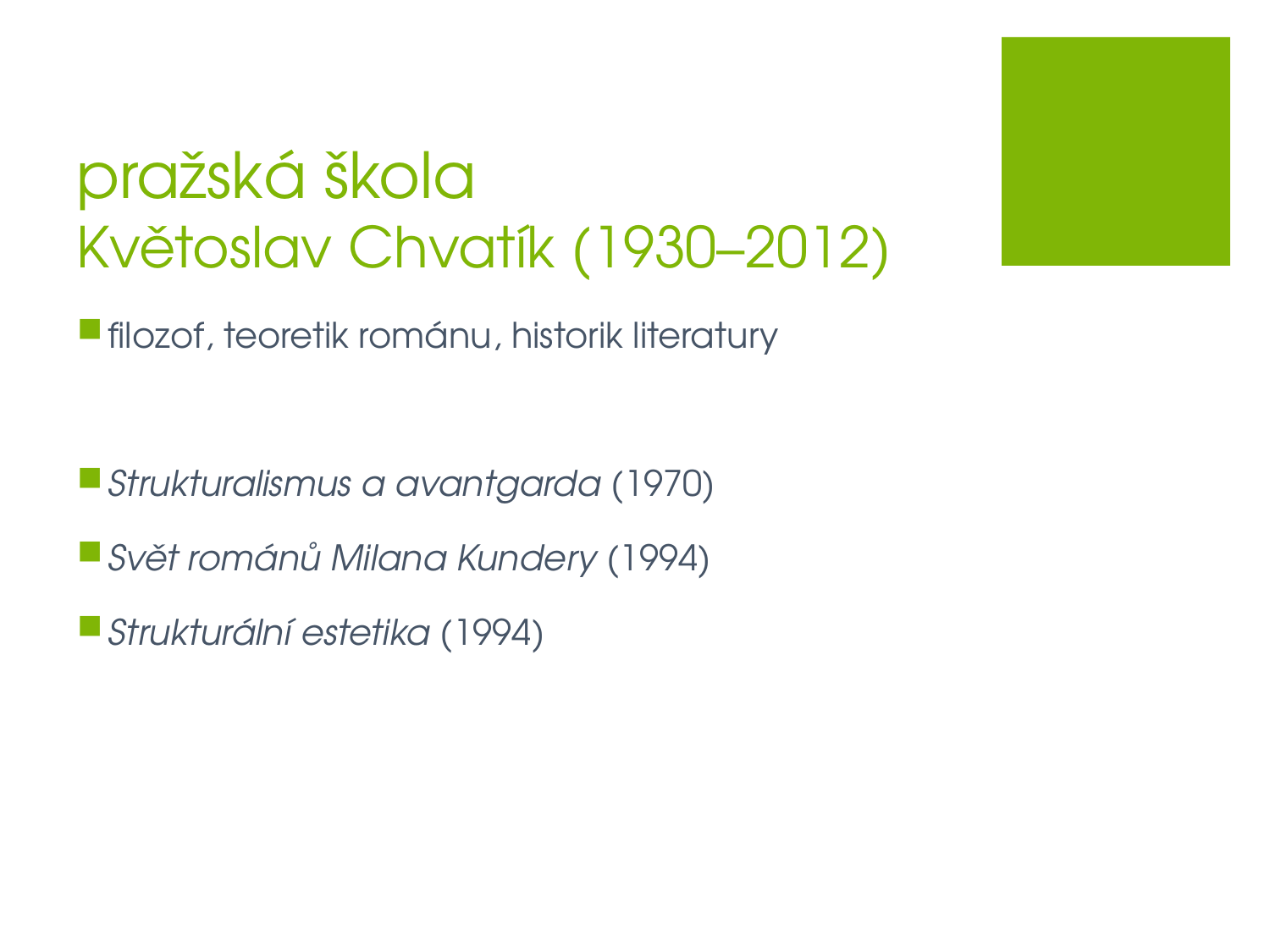

# pražská škola Květoslav Chvatík (1930–2012)
filozof, teoretik románu, historik literatury

Strukturalismus a avantgarda (1970)
Svět románů Milana Kundery (1994)
Strukturální estetika (1994)